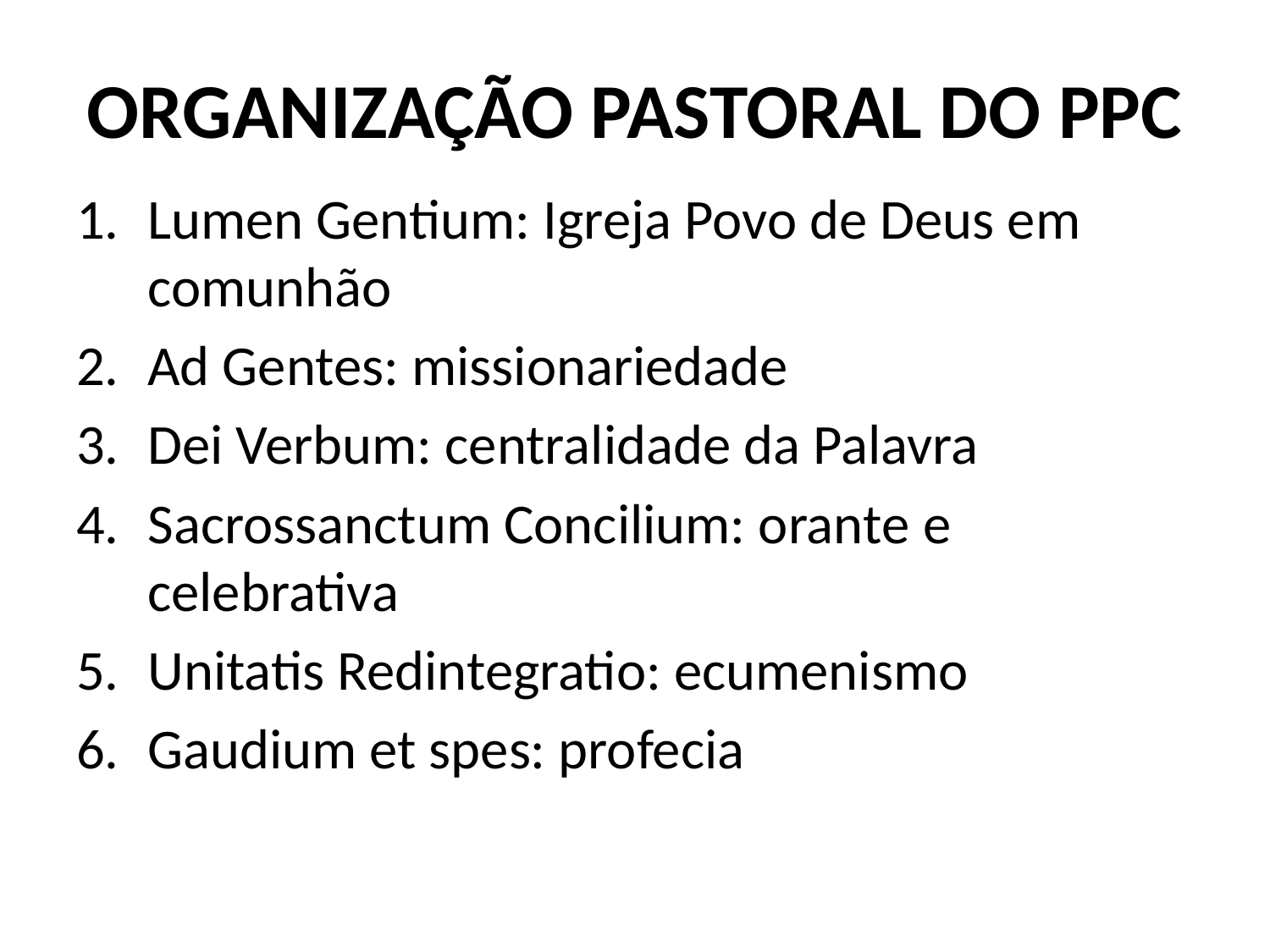

# ORGANIZAÇÃO PASTORAL DO PPC
Lumen Gentium: Igreja Povo de Deus em comunhão
Ad Gentes: missionariedade
Dei Verbum: centralidade da Palavra
Sacrossanctum Concilium: orante e celebrativa
Unitatis Redintegratio: ecumenismo
Gaudium et spes: profecia